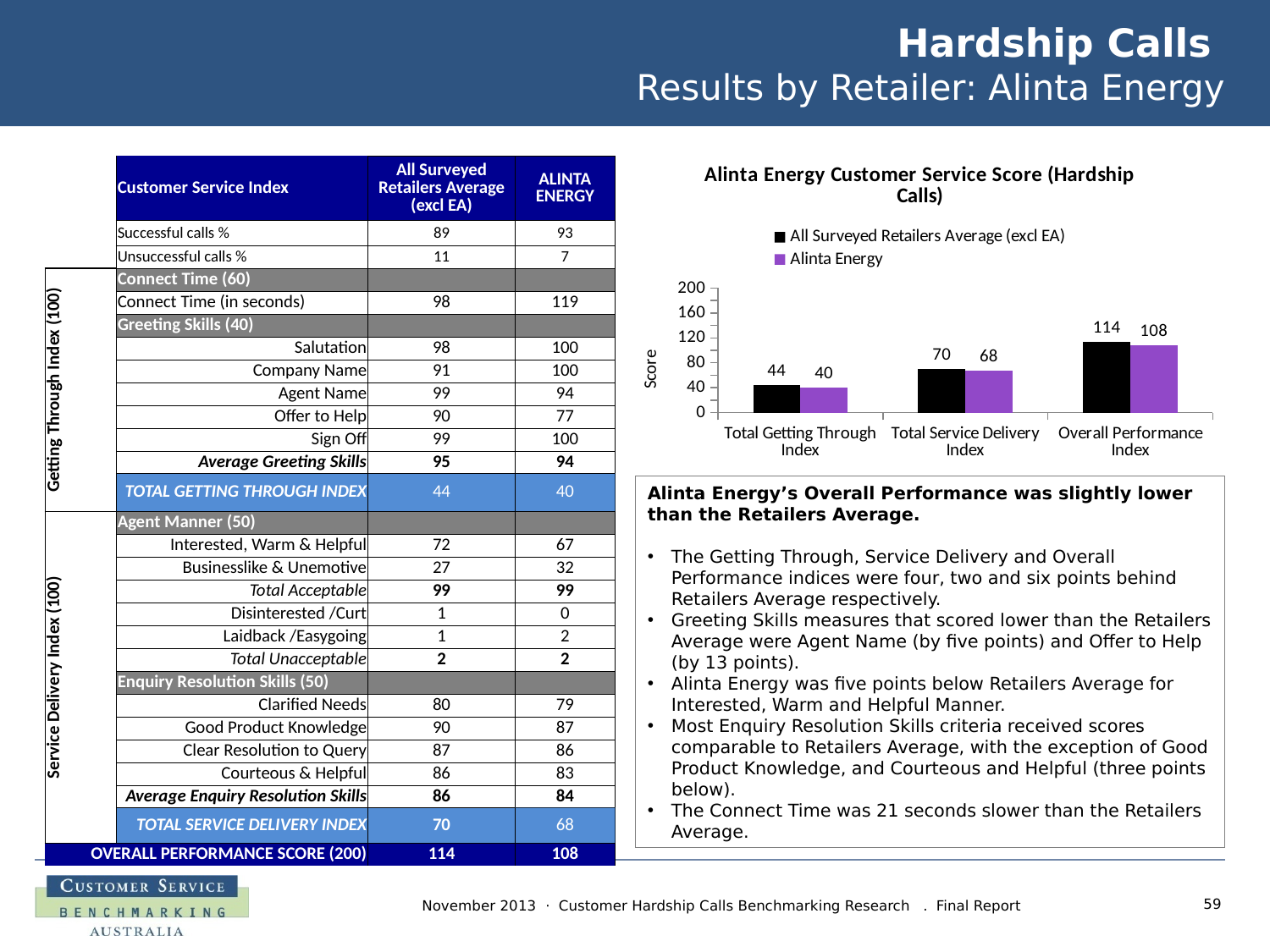

# Hardship Calls Results by Retailer: Alinta Energy

### Chart: Alinta Energy Customer Service Score (Hardship Calls)

| Category | All Surveyed Retailers Average (excl EA) | Alinta Energy |
|---|---|---|
| Total Getting Through Index | 44.25 | 40.0 |
| Total Service Delivery Index | 69.87499999999999 | 68.0 |
| Overall Performance Index | 114.125 | 108.0 |
|  | Customer Service Index | All Surveyed Retailers Average (excl EA) | ALINTA ENERGY |
| --- | --- | --- | --- |
|  | Successful calls % | 89 | 93 |
|  | Unsuccessful calls % | 11 | 7 |
| Getting Through Index (100) | Connect Time (60) |  |  |
|  | Connect Time (in seconds) | 98 | 119 |
|  | Greeting Skills (40) |  |  |
|  | Salutation | 98 | 100 |
|  | Company Name | 91 | 100 |
|  | Agent Name | 99 | 94 |
|  | Offer to Help | 90 | 77 |
|  | Sign Off | 99 | 100 |
|  | Average Greeting Skills | 95 | 94 |
|  | TOTAL GETTING THROUGH INDEX | 44 | 40 |
| Service Delivery Index (100) | Agent Manner (50) |  |  |
|  | Interested, Warm & Helpful | 72 | 67 |
|  | Businesslike & Unemotive | 27 | 32 |
|  | Total Acceptable | 99 | 99 |
|  | Disinterested /Curt | 1 | 0 |
|  | Laidback /Easygoing | 1 | 2 |
|  | Total Unacceptable | 2 | 2 |
|  | Enquiry Resolution Skills (50) |  |  |
|  | Clarified Needs | 80 | 79 |
|  | Good Product Knowledge | 90 | 87 |
|  | Clear Resolution to Query | 87 | 86 |
|  | Courteous & Helpful | 86 | 83 |
|  | Average Enquiry Resolution Skills | 86 | 84 |
|  | TOTAL SERVICE DELIVERY INDEX | 70 | 68 |
| OVERALL PERFORMANCE SCORE (200) |  | 114 | 108 |
Alinta Energy’s Overall Performance was slightly lower than the Retailers Average.

The Getting Through, Service Delivery and Overall Performance indices were four, two and six points behind Retailers Average respectively.
Greeting Skills measures that scored lower than the Retailers Average were Agent Name (by five points) and Offer to Help (by 13 points).
Alinta Energy was five points below Retailers Average for Interested, Warm and Helpful Manner.
Most Enquiry Resolution Skills criteria received scores comparable to Retailers Average, with the exception of Good Product Knowledge, and Courteous and Helpful (three points below).
The Connect Time was 21 seconds slower than the Retailers Average.